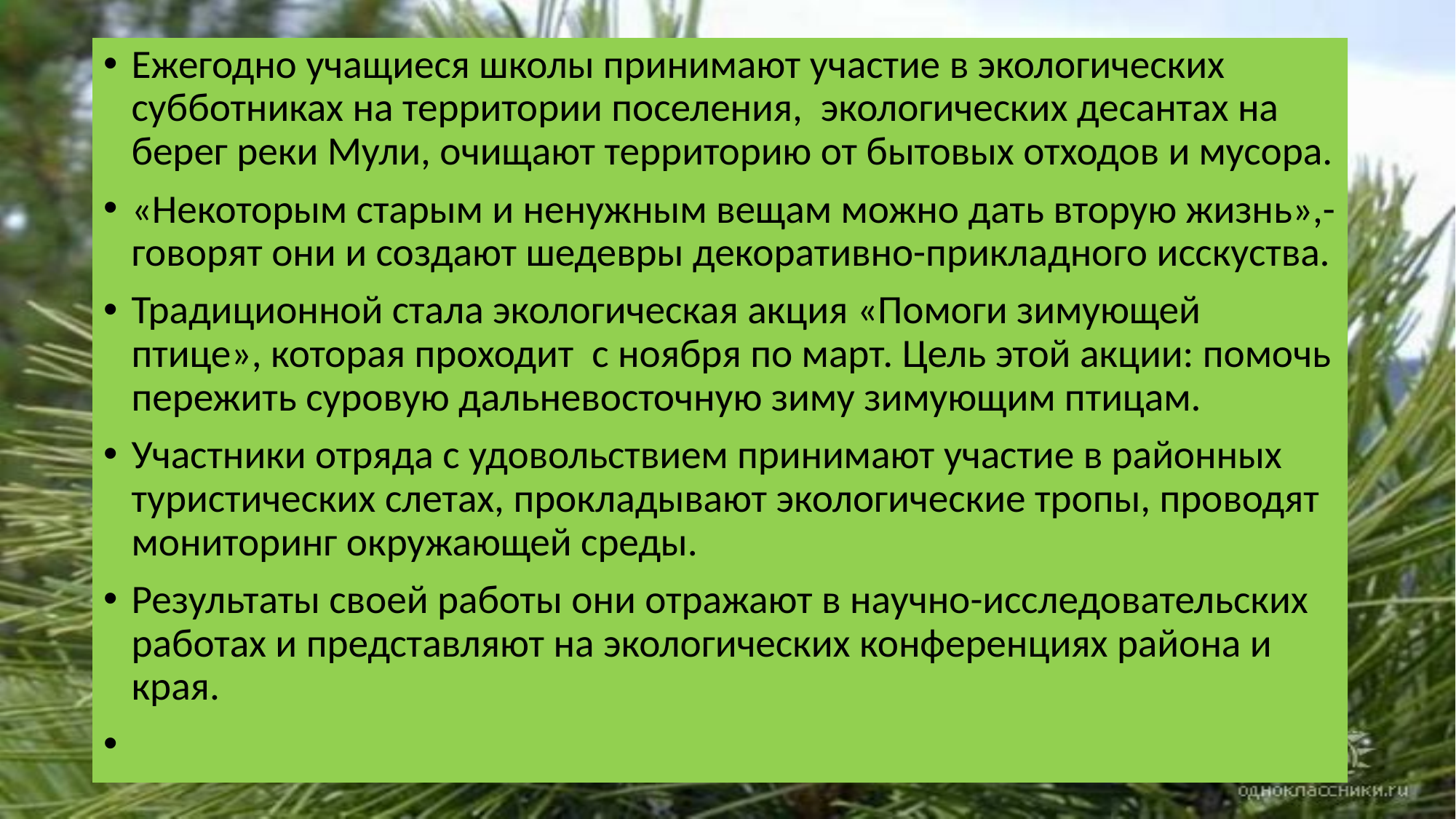

Ежегодно учащиеся школы принимают участие в экологических субботниках на территории поселения,  экологических десантах на берег реки Мули, очищают территорию от бытовых отходов и мусора.
«Некоторым старым и ненужным вещам можно дать вторую жизнь»,- говорят они и создают шедевры декоративно-прикладного исскуства.
Традиционной стала экологическая акция «Помоги зимующей птице», которая проходит  с ноября по март. Цель этой акции: помочь пережить суровую дальневосточную зиму зимующим птицам.
Участники отряда с удовольствием принимают участие в районных туристических слетах, прокладывают экологические тропы, проводят мониторинг окружающей среды.
Результаты своей работы они отражают в научно-исследовательских работах и представляют на экологических конференциях района и края.